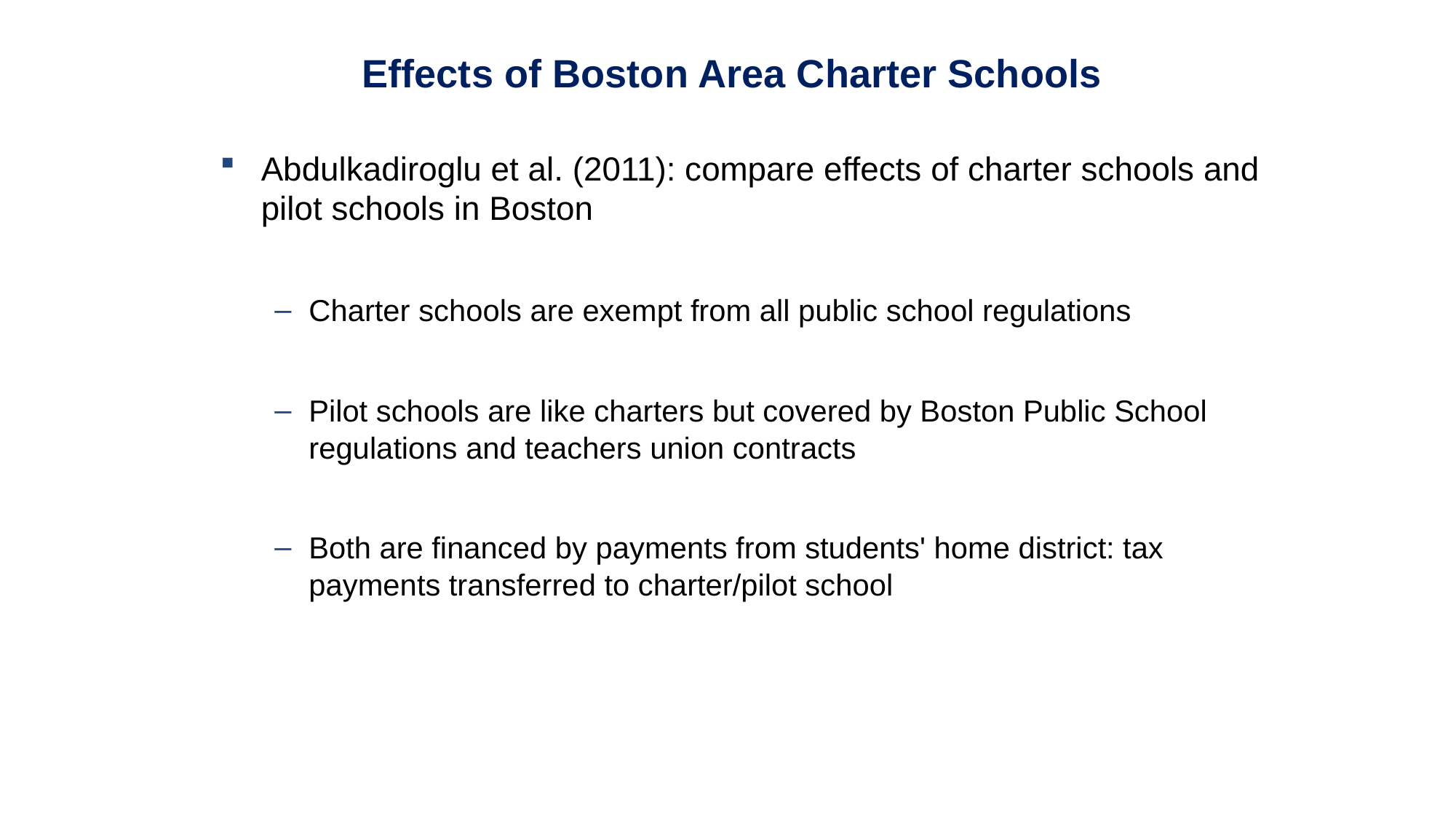

Effects of Boston Area Charter Schools
Abdulkadiroglu et al. (2011): compare effects of charter schools and pilot schools in Boston

Charter schools are exempt from all public school regulations

Pilot schools are like charters but covered by Boston Public School regulations and teachers union contracts

Both are financed by payments from students' home district: tax payments transferred to charter/pilot school